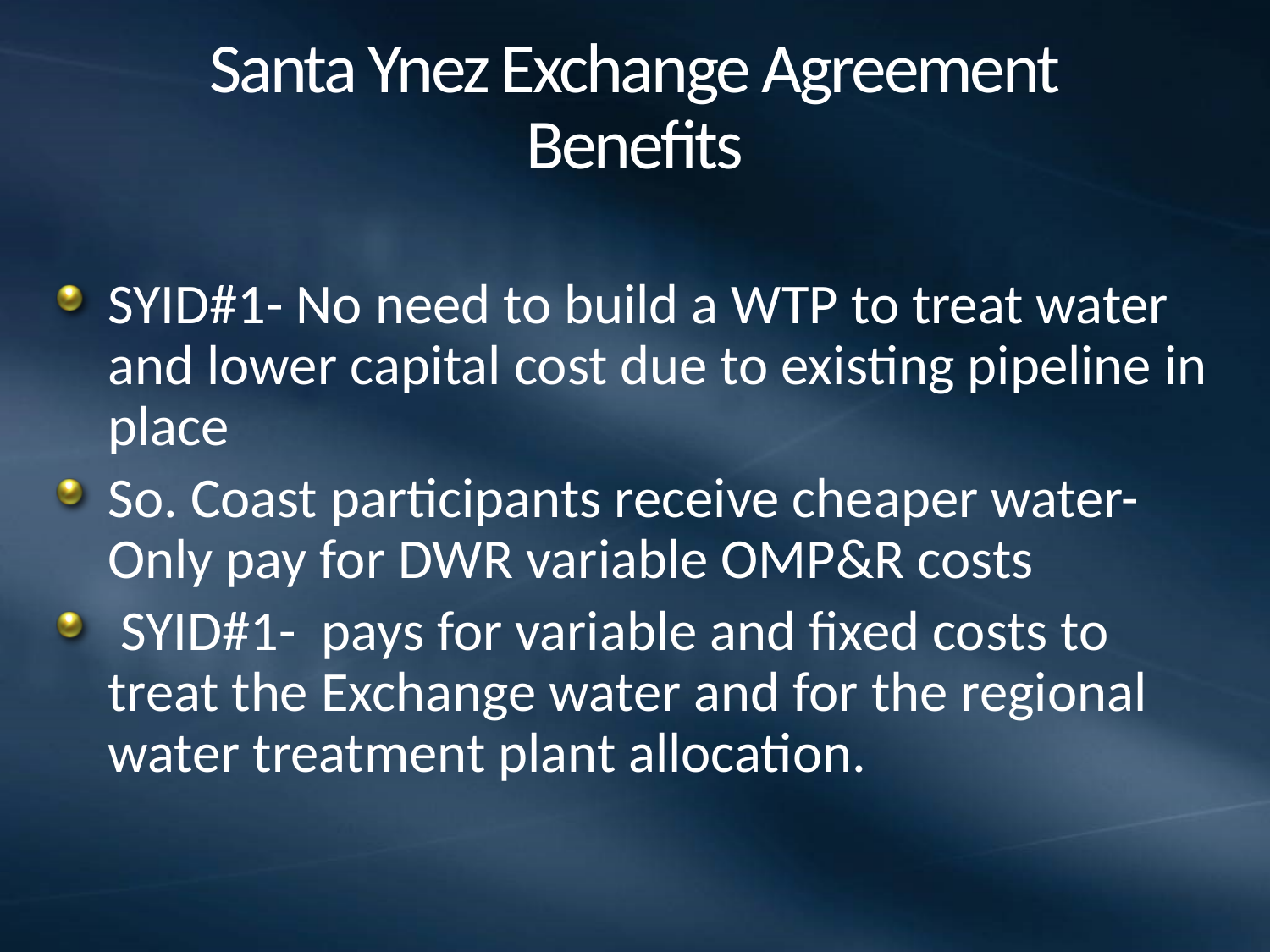

# Santa Ynez Exchange Agreement Benefits

SYID#1- No need to build a WTP to treat water and lower capital cost due to existing pipeline in place
So. Coast participants receive cheaper water- Only pay for DWR variable OMP&R costs
 SYID#1-  pays for variable and fixed costs to treat the Exchange water and for the regional water treatment plant allocation.